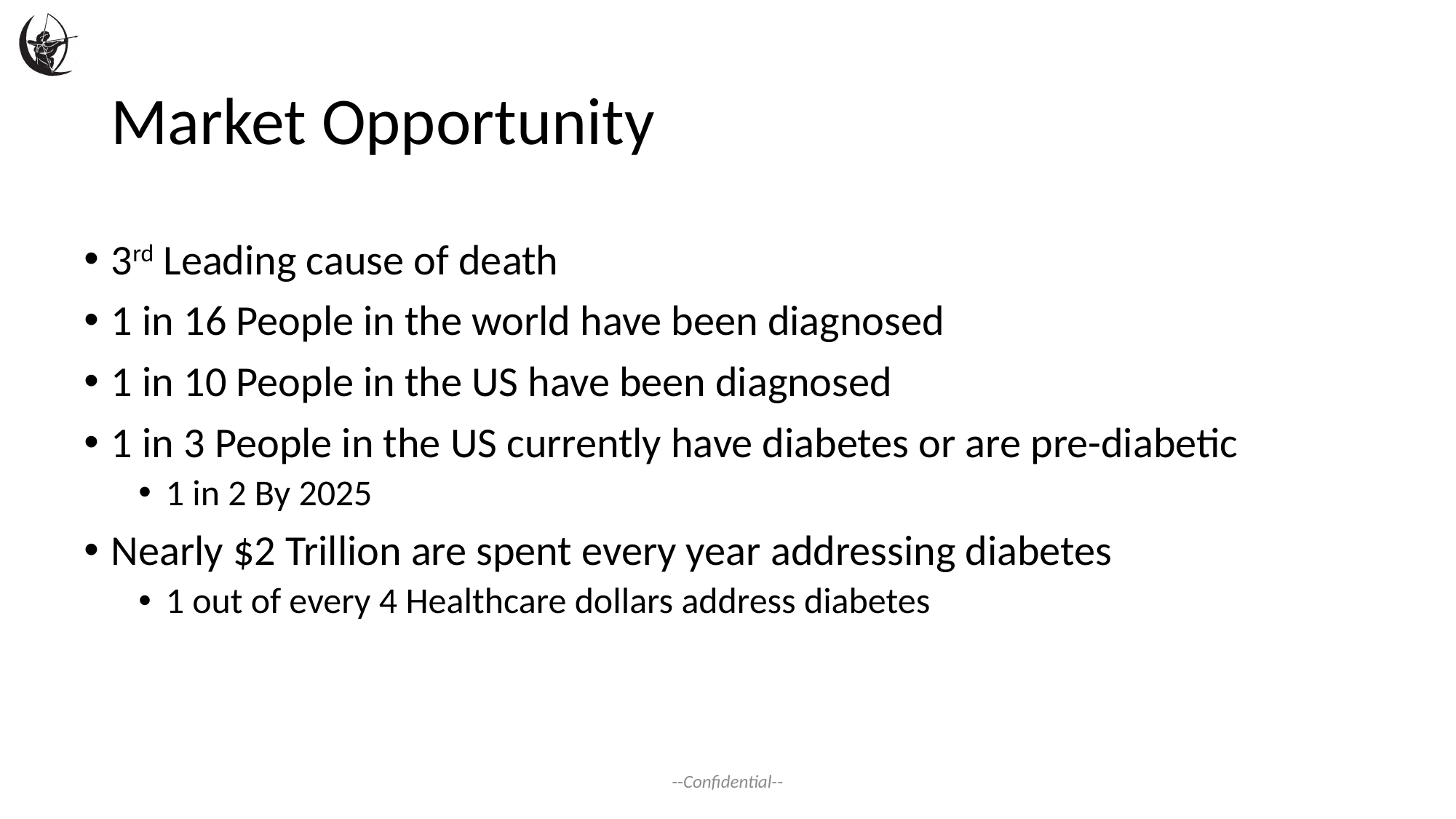

# Market Opportunity
3rd Leading cause of death
1 in 16 People in the world have been diagnosed
1 in 10 People in the US have been diagnosed
1 in 3 People in the US currently have diabetes or are pre-diabetic
1 in 2 By 2025
Nearly $2 Trillion are spent every year addressing diabetes
1 out of every 4 Healthcare dollars address diabetes
--Confidential--